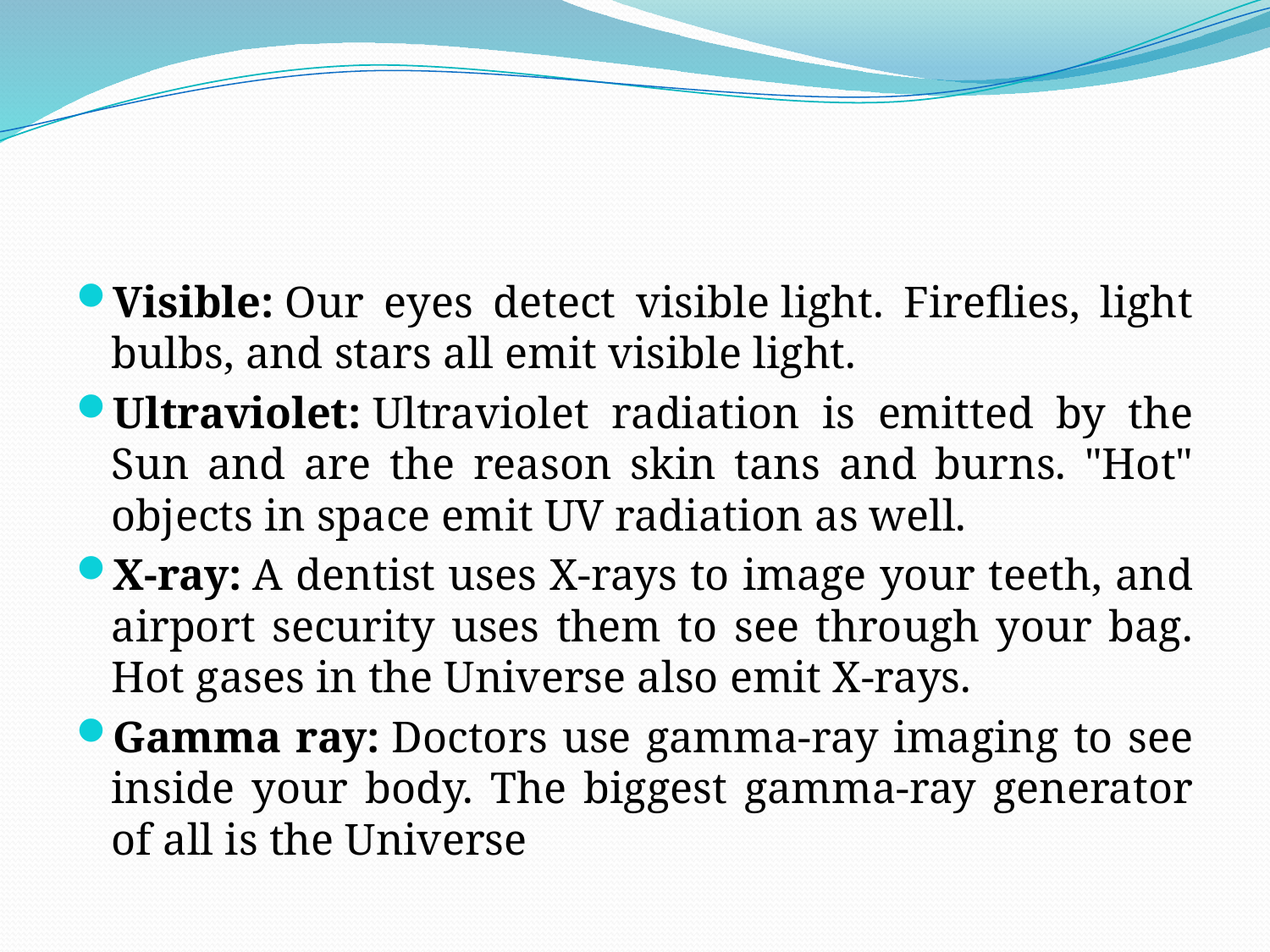

#
Visible: Our eyes detect visible light. Fireflies, light bulbs, and stars all emit visible light.
Ultraviolet: Ultraviolet radiation is emitted by the Sun and are the reason skin tans and burns. "Hot" objects in space emit UV radiation as well.
X-ray: A dentist uses X-rays to image your teeth, and airport security uses them to see through your bag. Hot gases in the Universe also emit X-rays.
Gamma ray: Doctors use gamma-ray imaging to see inside your body. The biggest gamma-ray generator of all is the Universe